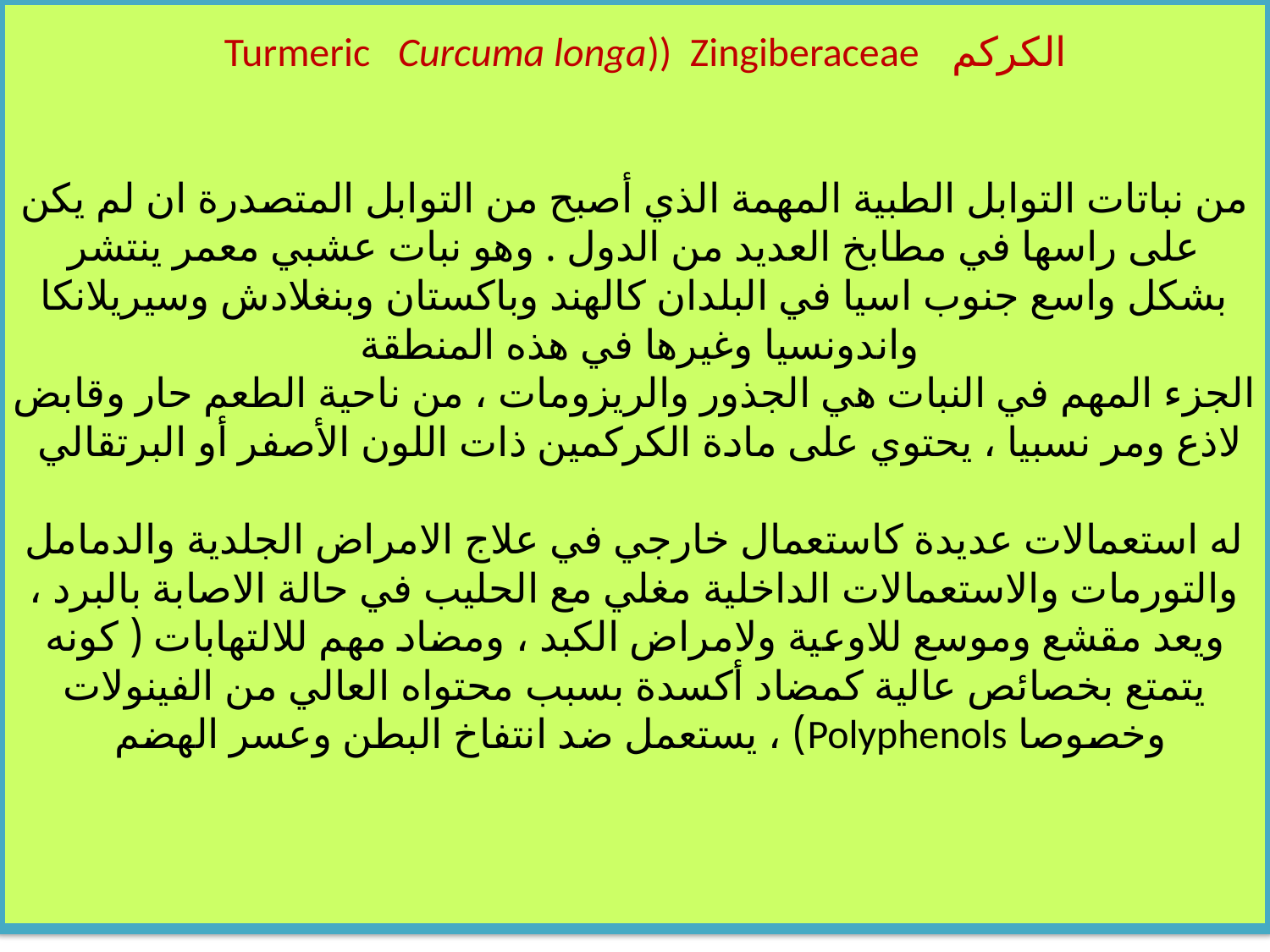

# الكركم   Turmeric   Curcuma longa))  Zingiberaceae من نباتات التوابل الطبية المهمة الذي أصبح من التوابل المتصدرة ان لم يكن على راسها في مطابخ العديد من الدول . وهو نبات عشبي معمر ينتشر بشكل واسع جنوب اسيا في البلدان كالهند وباكستان وبنغلادش وسيريلانكا واندونسيا وغيرها في هذه المنطقة الجزء المهم في النبات هي الجذور والريزومات ، من ناحية الطعم حار وقابض لاذع ومر نسبيا ، يحتوي على مادة الكركمين ذات اللون الأصفر أو البرتقالي له استعمالات عديدة كاستعمال خارجي في علاج الامراض الجلدية والدمامل والتورمات والاستعمالات الداخلية مغلي مع الحليب في حالة الاصابة بالبرد ، ويعد مقشع وموسع للاوعية ولامراض الكبد ، ومضاد مهم للالتهابات ( كونه يتمتع بخصائص عالية كمضاد أكسدة بسبب محتواه العالي من الفينولات وخصوصا Polyphenols) ، يستعمل ضد انتفاخ البطن وعسر الهضم